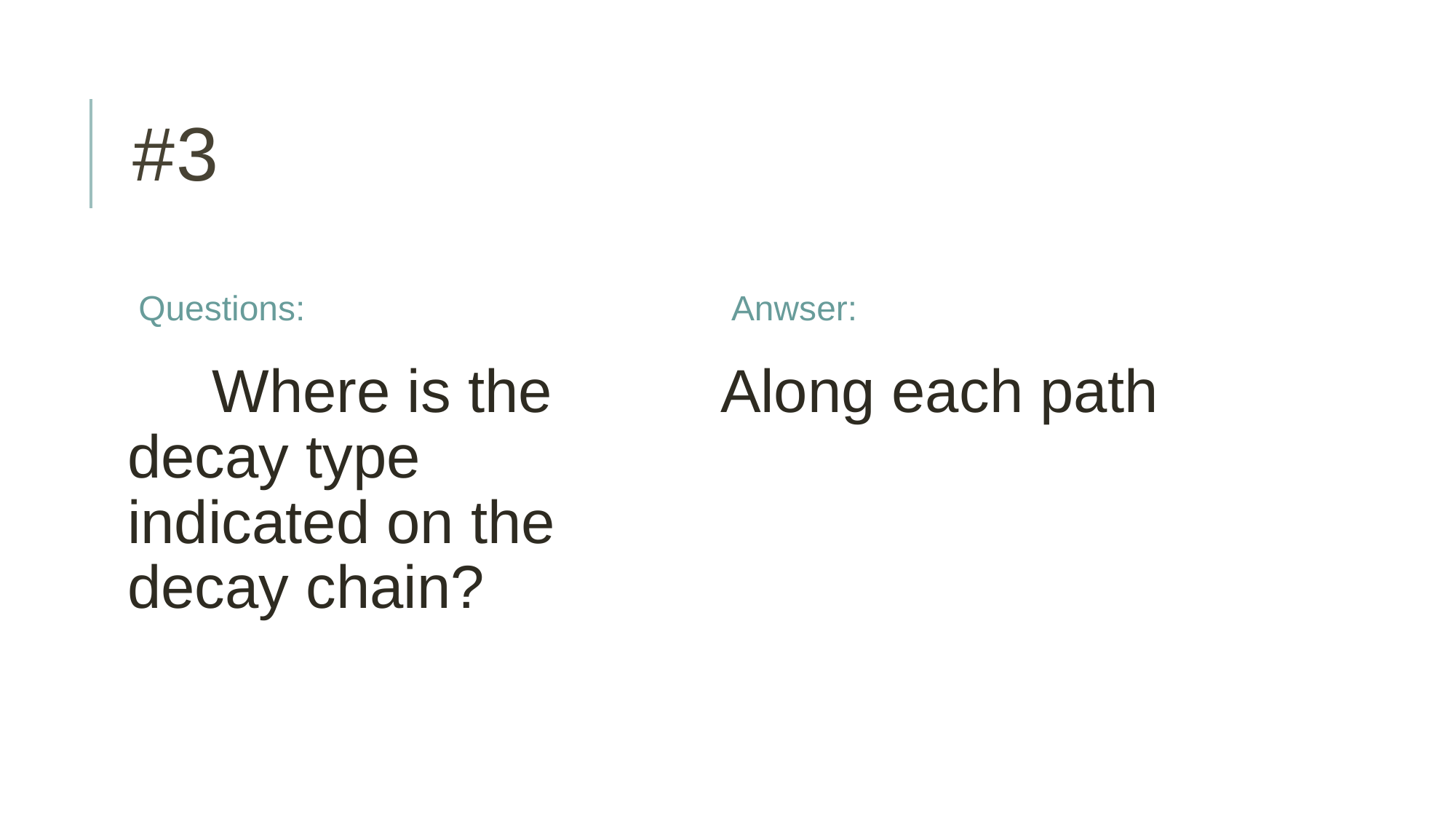

# #3
Questions:
Anwser:
     Where is the decay type indicated on the decay chain?
Along each path